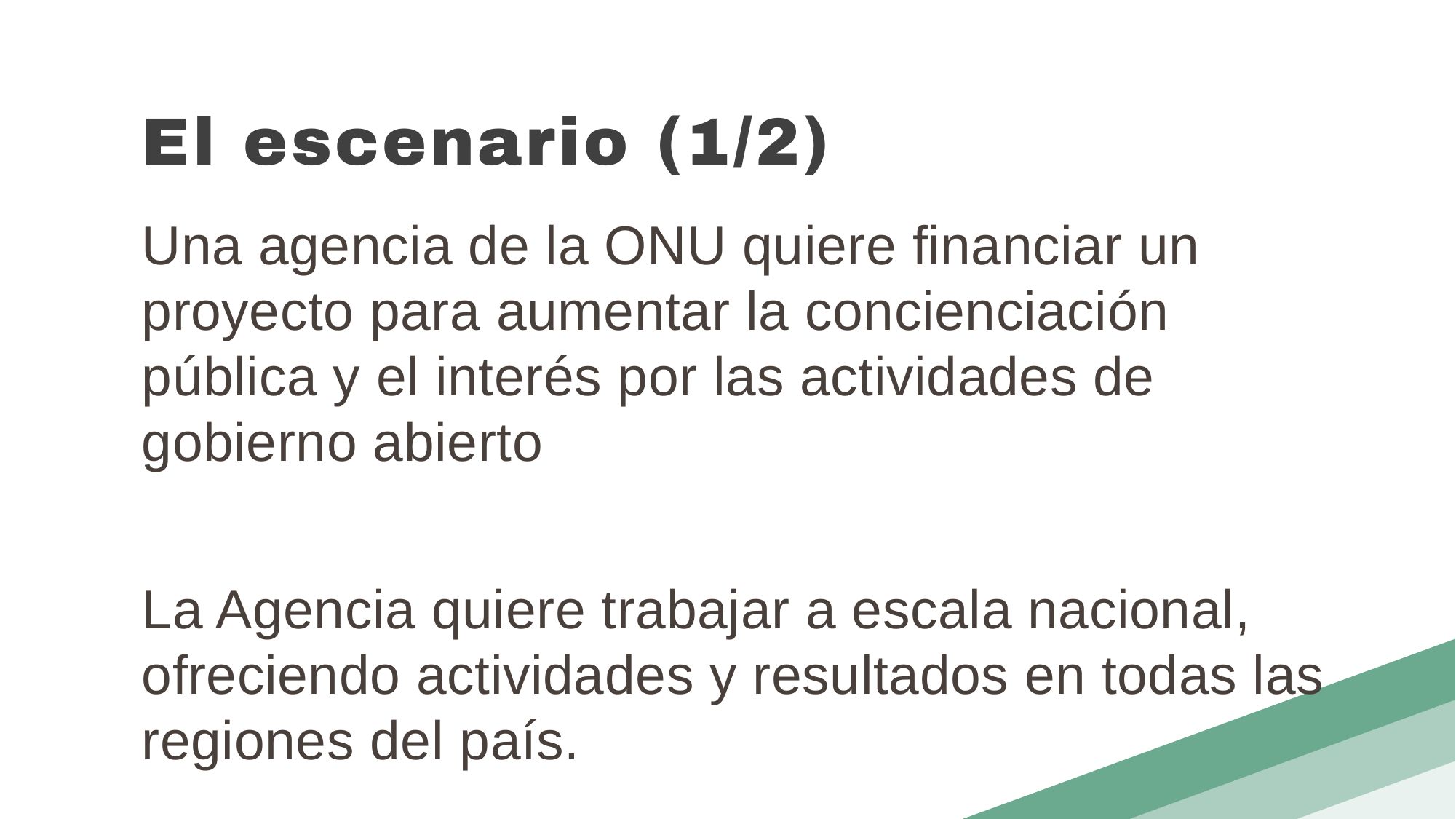

El escenario (1/2)
Una agencia de la ONU quiere financiar un proyecto para aumentar la concienciación pública y el interés por las actividades de gobierno abierto

La Agencia quiere trabajar a escala nacional, ofreciendo actividades y resultados en todas las regiones del país.